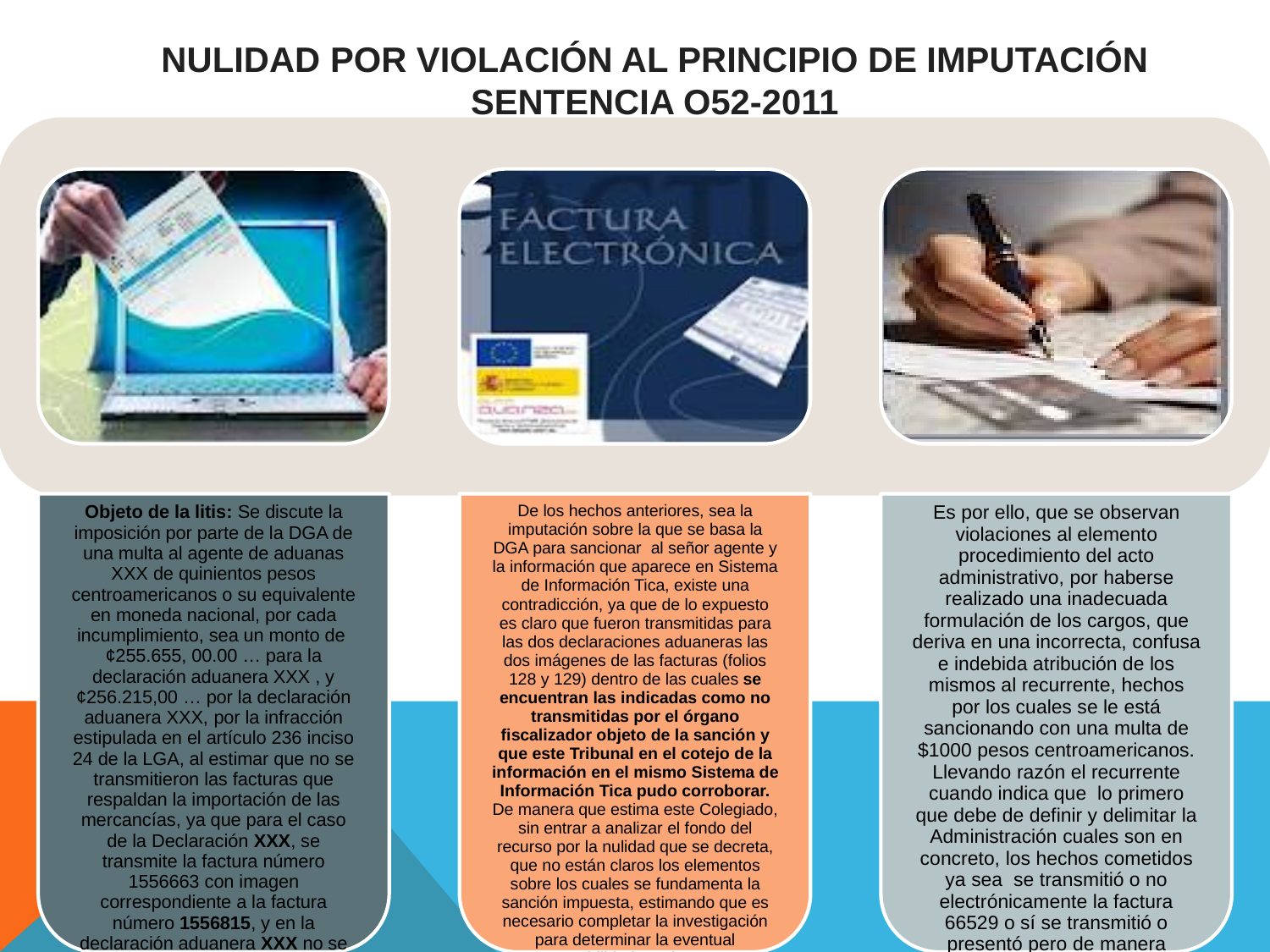

# NULIDAD POR VIOLACIÓN AL PRINCIPIO DE IMPUTACIÓN SENTENCIA O52-2011